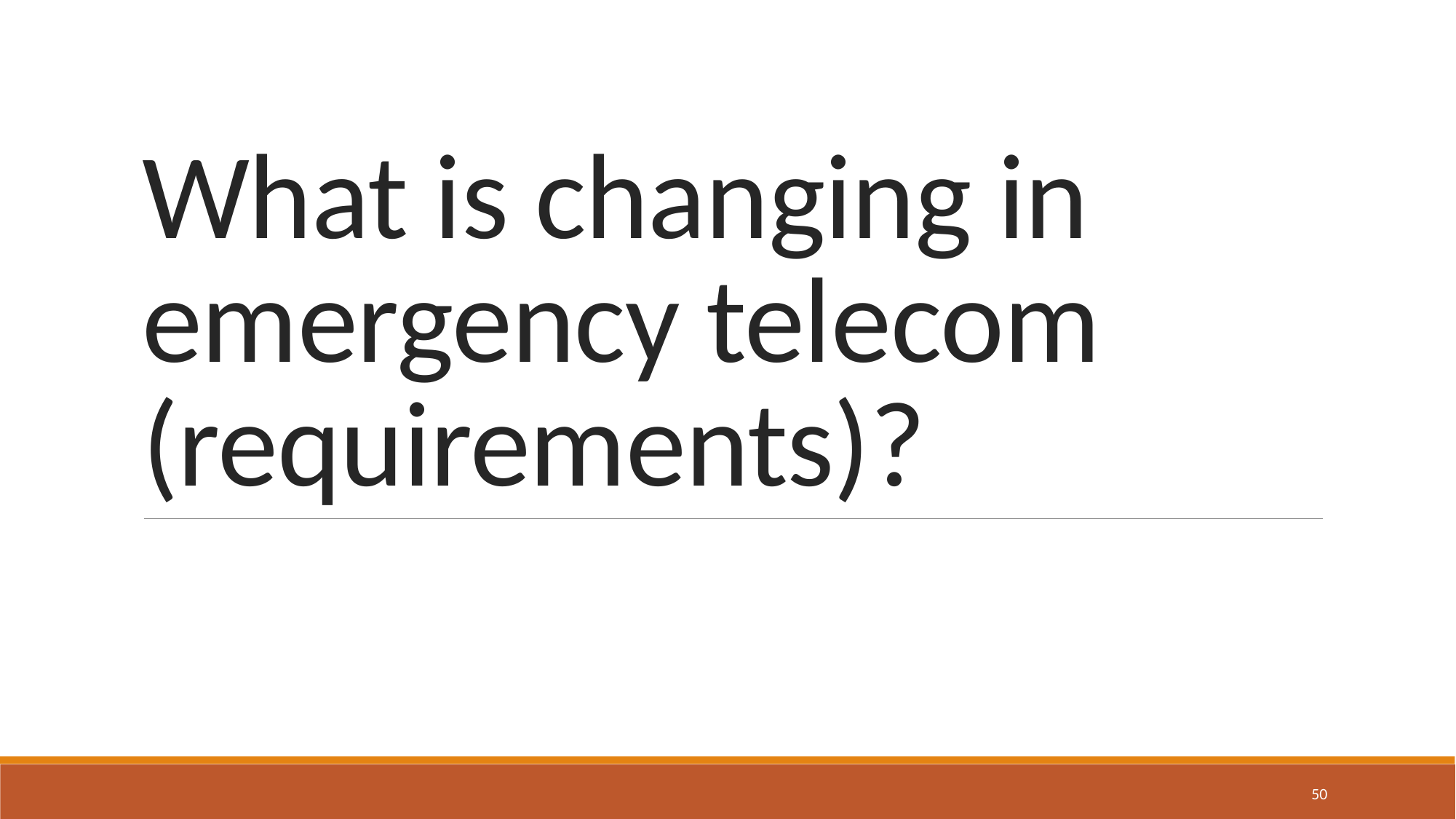

# What is changing in emergency telecom (requirements)?

50